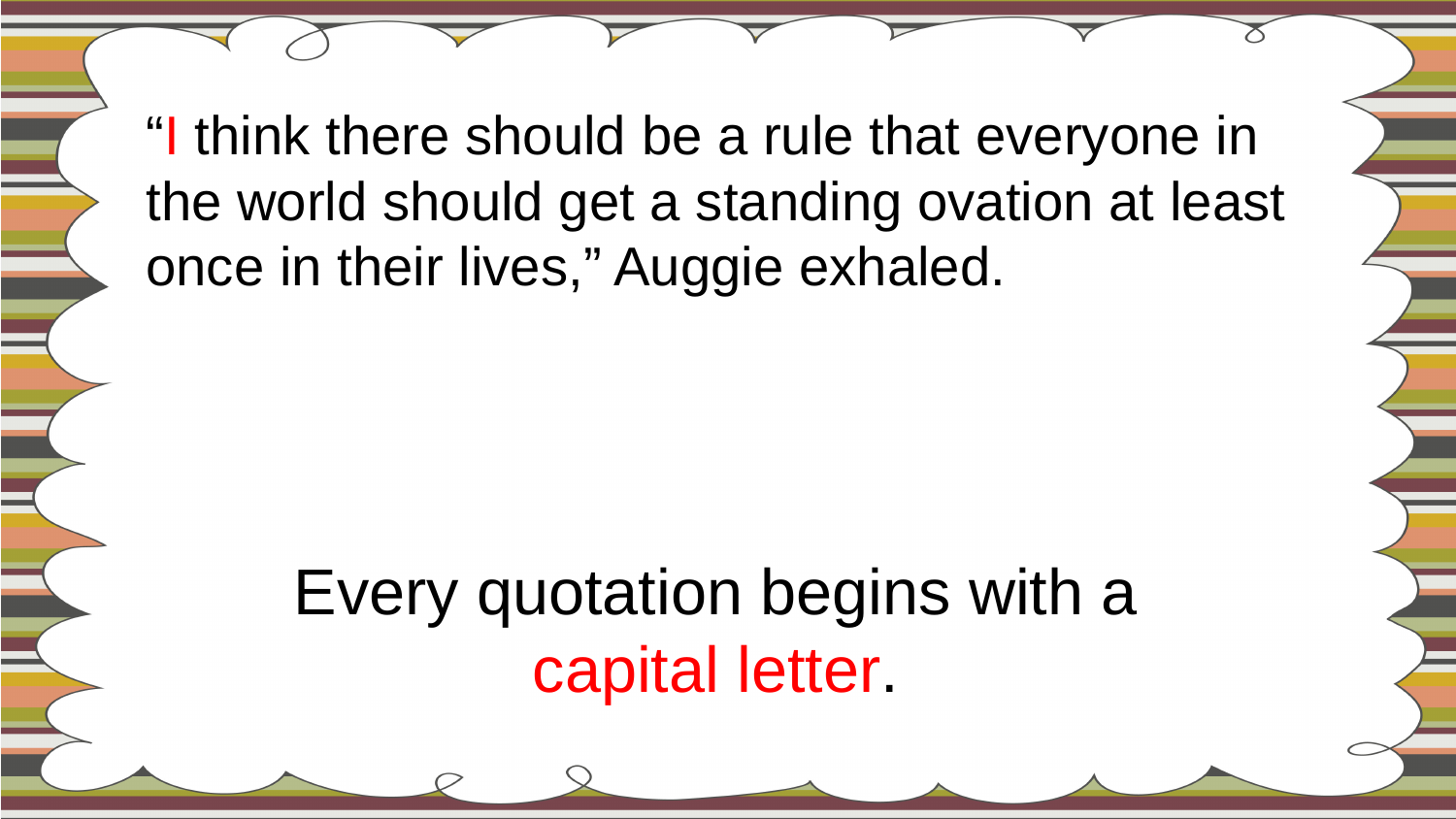

“I think there should be a rule that everyone in the world should get a standing ovation at least once in their lives,” Auggie exhaled.
Every quotation begins with a capital letter.